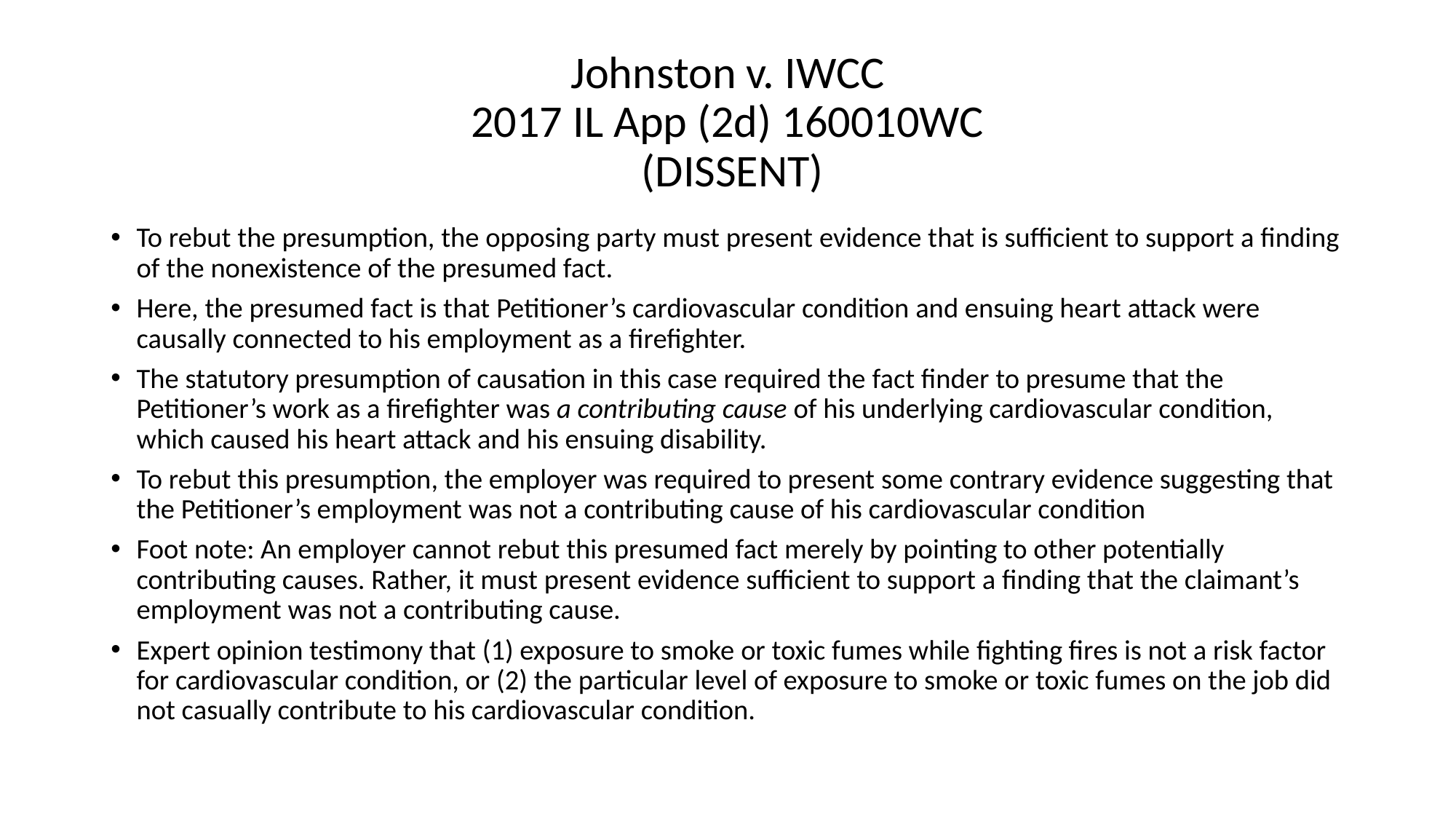

# Johnston v. IWCC 2017 IL App (2d) 160010WC (DISSENT)
To rebut the presumption, the opposing party must present evidence that is sufficient to support a finding of the nonexistence of the presumed fact.
Here, the presumed fact is that Petitioner’s cardiovascular condition and ensuing heart attack were causally connected to his employment as a firefighter.
The statutory presumption of causation in this case required the fact finder to presume that the Petitioner’s work as a firefighter was a contributing cause of his underlying cardiovascular condition, which caused his heart attack and his ensuing disability.
To rebut this presumption, the employer was required to present some contrary evidence suggesting that the Petitioner’s employment was not a contributing cause of his cardiovascular condition
Foot note: An employer cannot rebut this presumed fact merely by pointing to other potentially contributing causes. Rather, it must present evidence sufficient to support a finding that the claimant’s employment was not a contributing cause.
Expert opinion testimony that (1) exposure to smoke or toxic fumes while fighting fires is not a risk factor for cardiovascular condition, or (2) the particular level of exposure to smoke or toxic fumes on the job did not casually contribute to his cardiovascular condition.